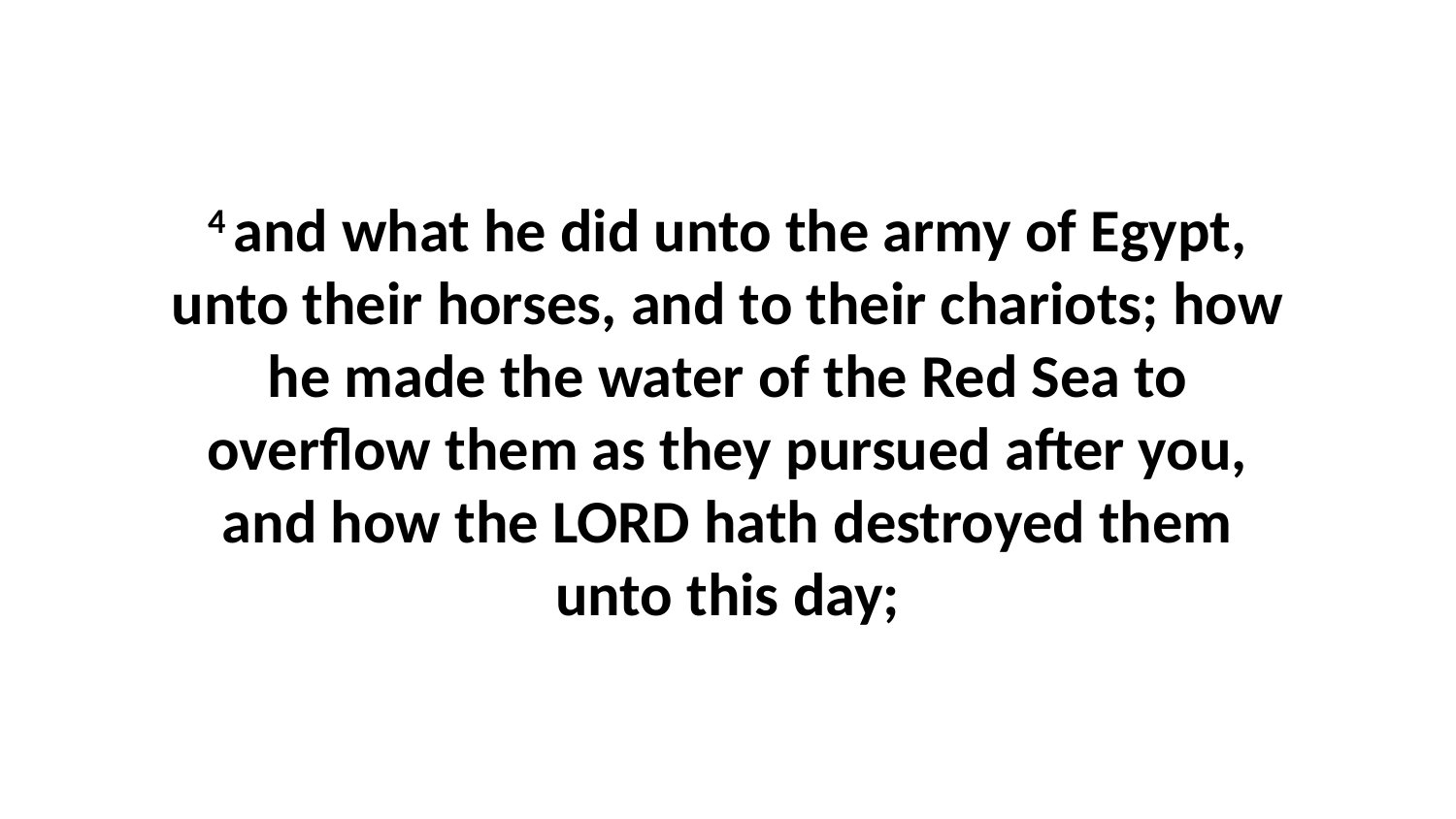

4 and what he did unto the army of Egypt, unto their horses, and to their chariots; how he made the water of the Red Sea to overflow them as they pursued after you, and how the LORD hath destroyed them unto this day;